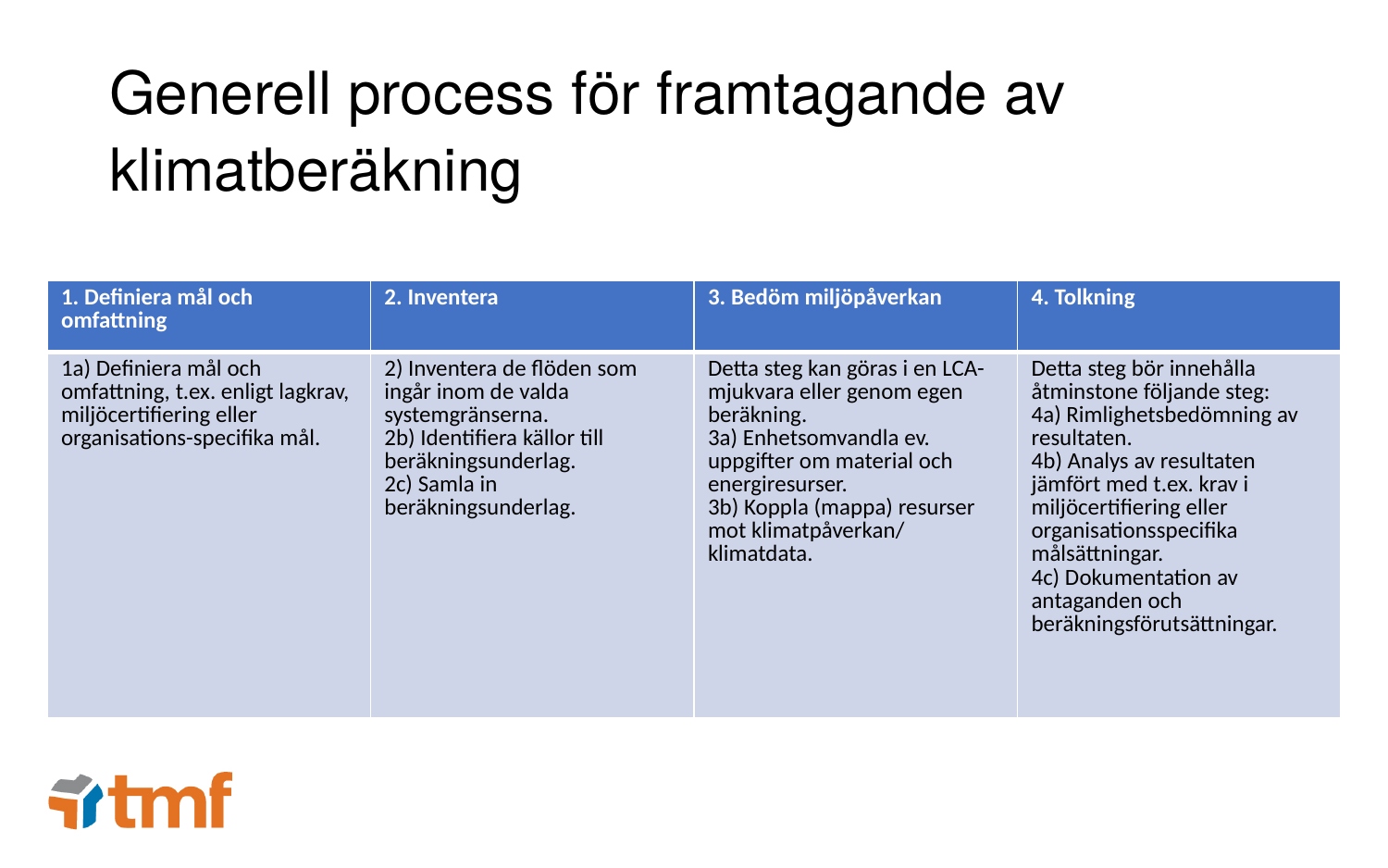

# Generell process för framtagande av klimatberäkning
| 1. Definiera mål och omfattning |
| --- |
| 1a) Definiera mål och omfattning, t.ex. enligt lagkrav, miljöcertifiering eller organisations-specifika mål. |
| 2. Inventera |
| --- |
| 2) Inventera de flöden som ingår inom de valda systemgränserna. 2b) Identifiera källor till beräkningsunderlag. 2c) Samla in beräkningsunderlag. |
| 3. Bedöm miljöpåverkan |
| --- |
| Detta steg kan göras i en LCA-mjukvara eller genom egen beräkning. 3a) Enhetsomvandla ev. uppgifter om material och energiresurser. 3b) Koppla (mappa) resurser mot klimatpåverkan/ klimatdata. |
| 4. Tolkning |
| --- |
| Detta steg bör innehålla åtminstone följande steg: 4a) Rimlighetsbedömning av resultaten. 4b) Analys av resultaten jämfört med t.ex. krav i miljöcertifiering eller organisationsspecifika målsättningar. 4c) Dokumentation av antaganden och beräkningsförutsättningar. |